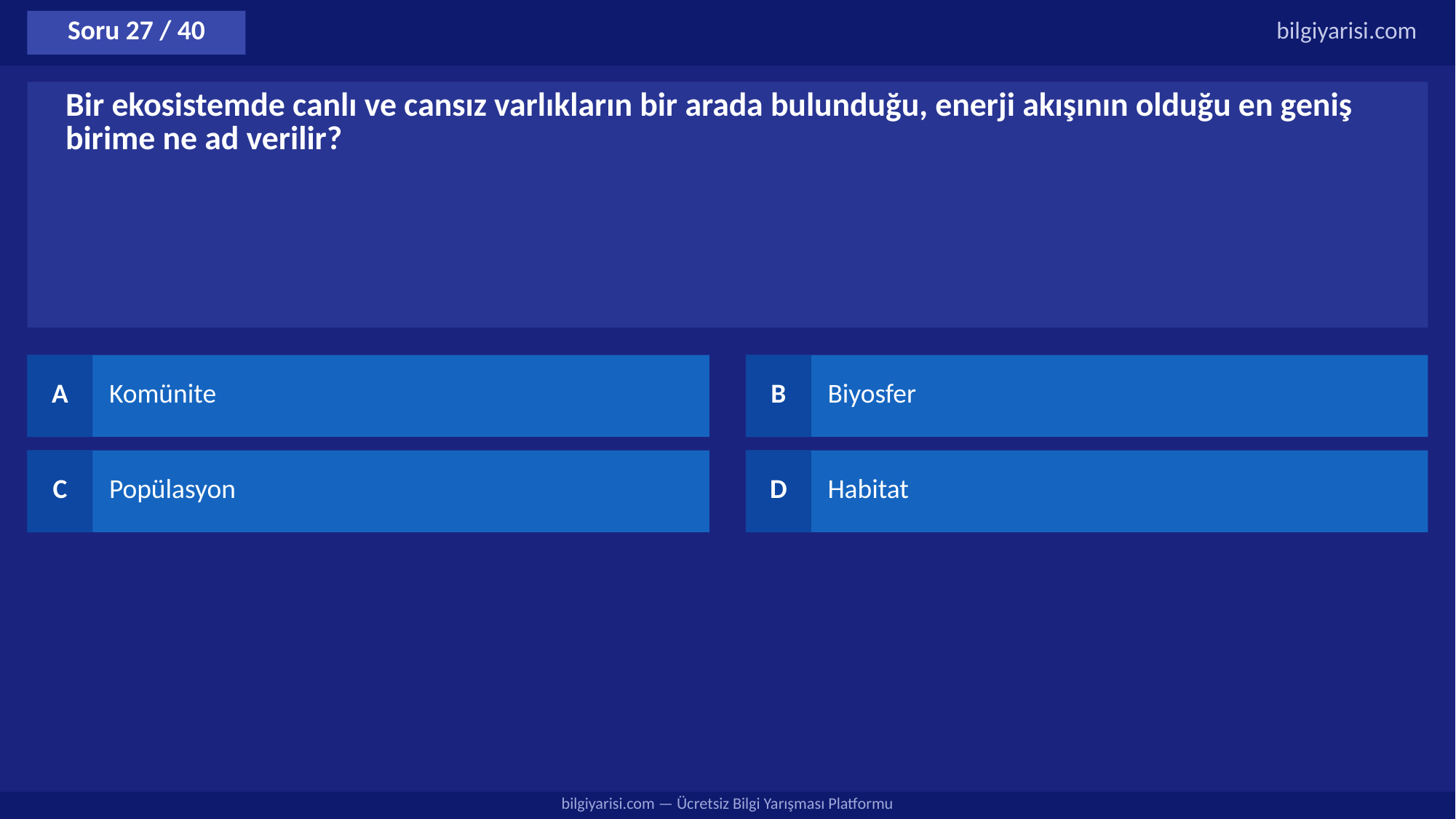

Soru 27 / 40
bilgiyarisi.com

Bir ekosistemde canlı ve cansız varlıkların bir arada bulunduğu, enerji akışının olduğu en geniş birime ne ad verilir?

A
Komünite

B
Biyosfer

C
Popülasyon

D
Habitat
bilgiyarisi.com — Ücretsiz Bilgi Yarışması Platformu